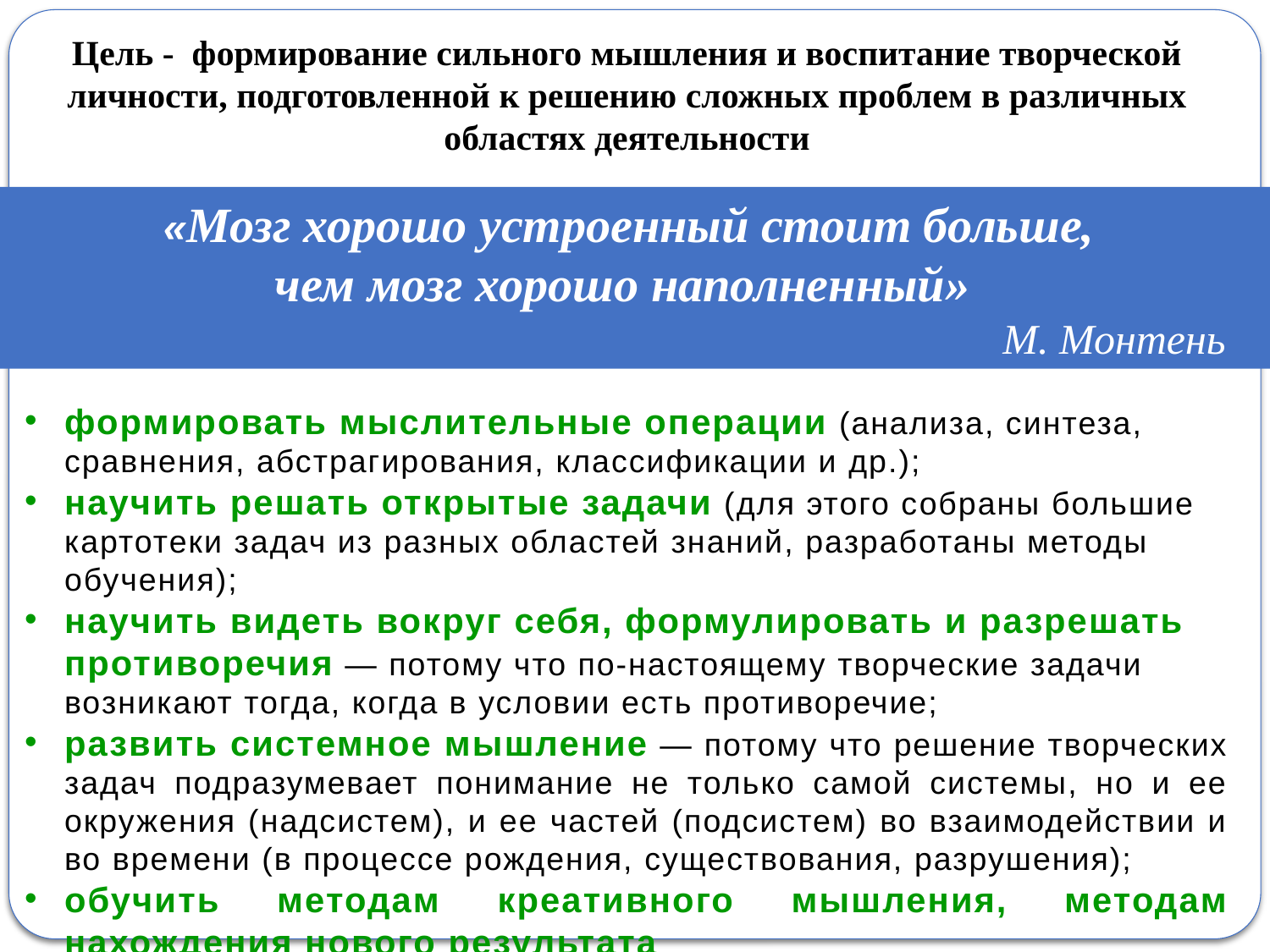

Цель -  формирование сильного мышления и воспитание творческой личности, подготовленной к решению сложных проблем в различных областях деятельности
«Мозг хорошо устроенный стоит больше,
чем мозг хорошо наполненный»
М. Монтень
формировать мыслительные операции (анализа, синтеза, сравнения, абстрагирования, классификации и др.);
научить решать открытые задачи (для этого собраны большие картотеки задач из разных областей знаний, разработаны методы обучения);
научить видеть вокруг себя, формулировать и разрешать противоречия — потому что по-настоящему творческие задачи возникают тогда, когда в условии есть противоречие;
развить системное мышление — потому что решение творческих задач подразумевает понимание не только самой системы, но и ее окружения (надсистем), и ее частей (подсистем) во взаимодействии и во времени (в процессе рождения, существования, разрушения);
обучить методам креативного мышления, методам нахождения нового результата